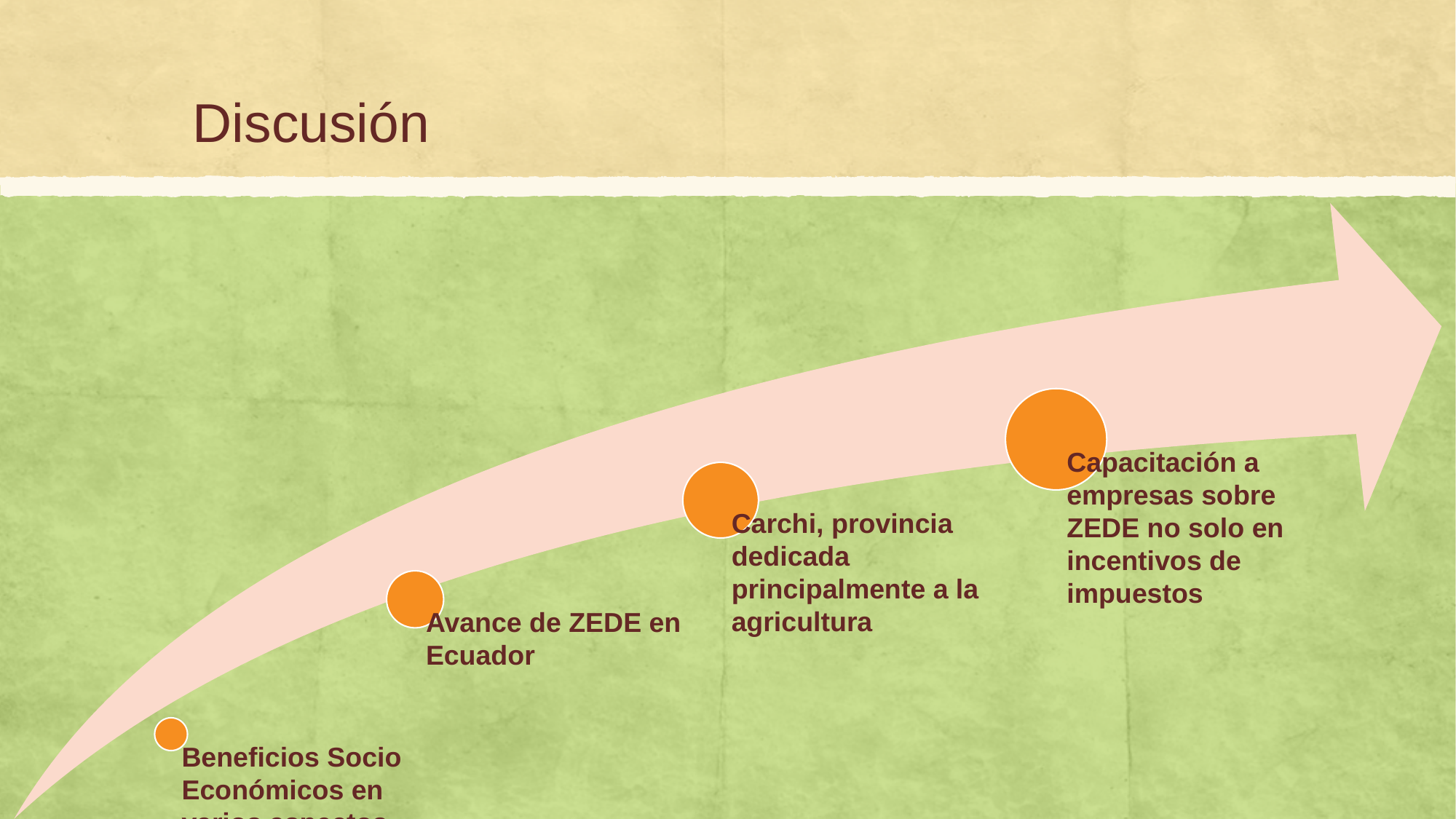

# Discusión
Avance de ZEDE en Ecuador
Carchi, provincia dedicada principalmente a la agricultura
Capacitación a empresas sobre ZEDE no solo en incentivos de impuestos